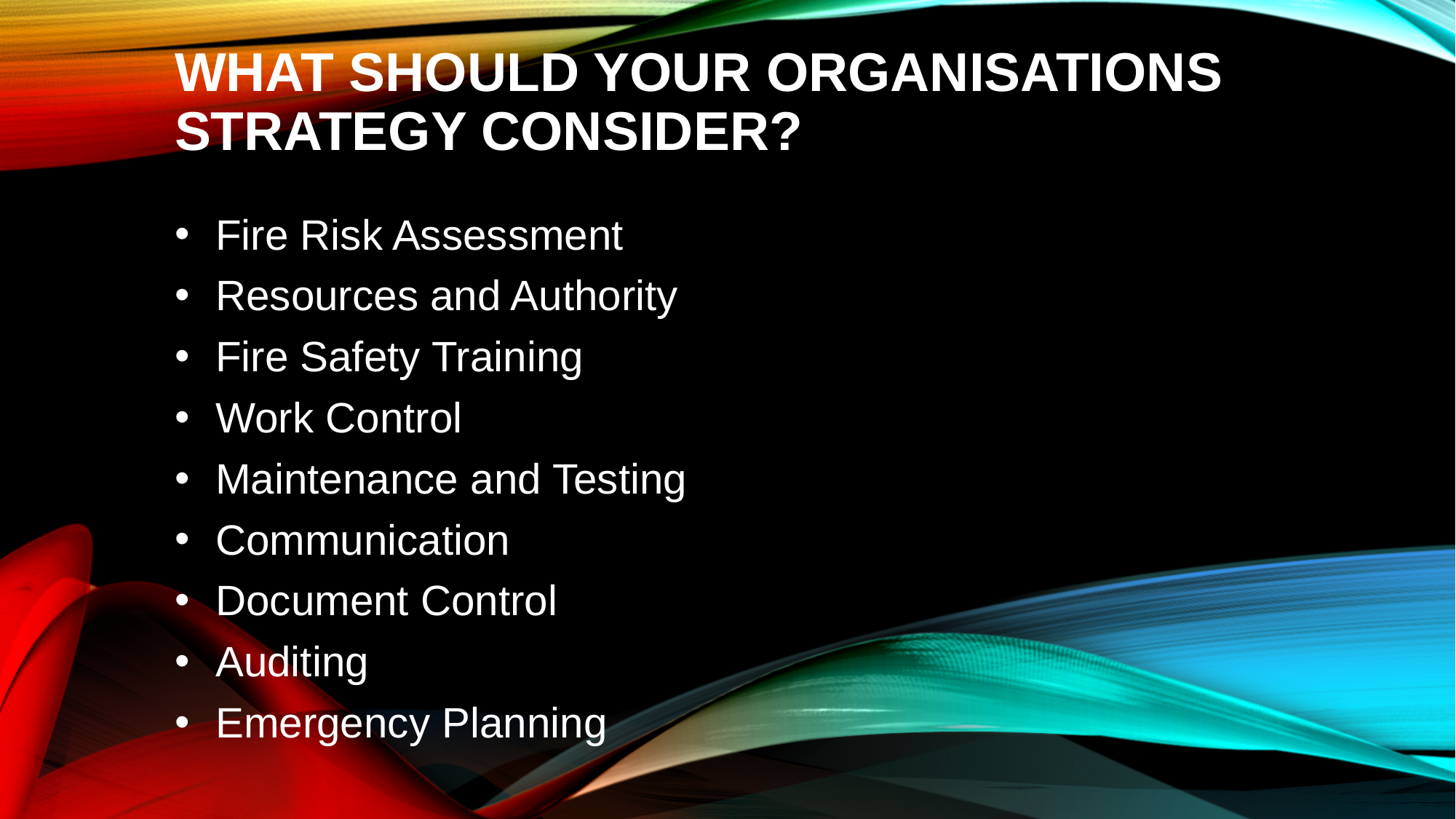

# WHAT SHOULD YOUR ORGANISATIONS STRATEGY CONSIDER?
Fire Risk Assessment
Resources and Authority
Fire Safety Training
Work Control
Maintenance and Testing
Communication
Document Control
Auditing
Emergency Planning